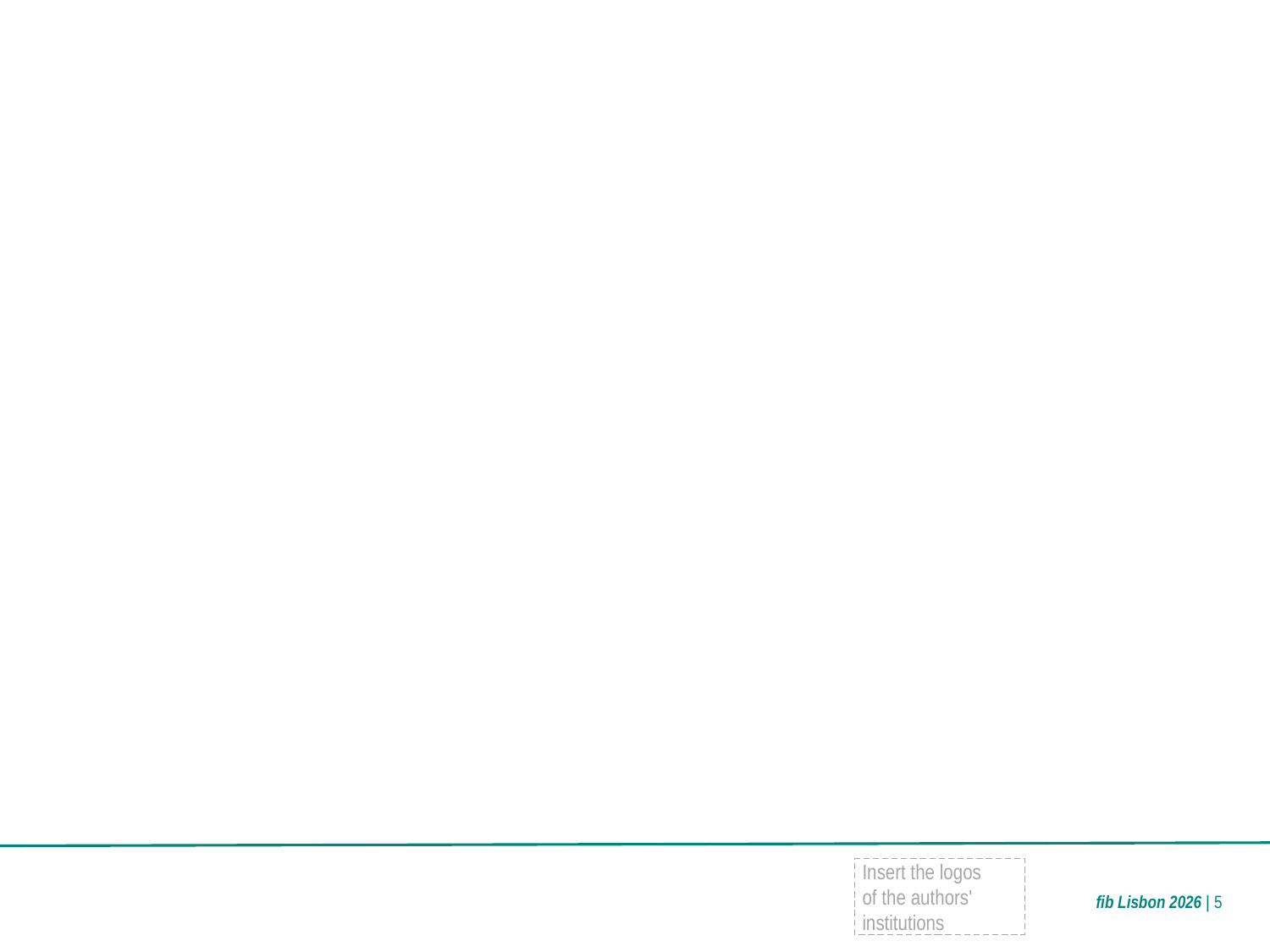

fib Lisbon 2026 | 5
Insert the logos
of the authors' institutions